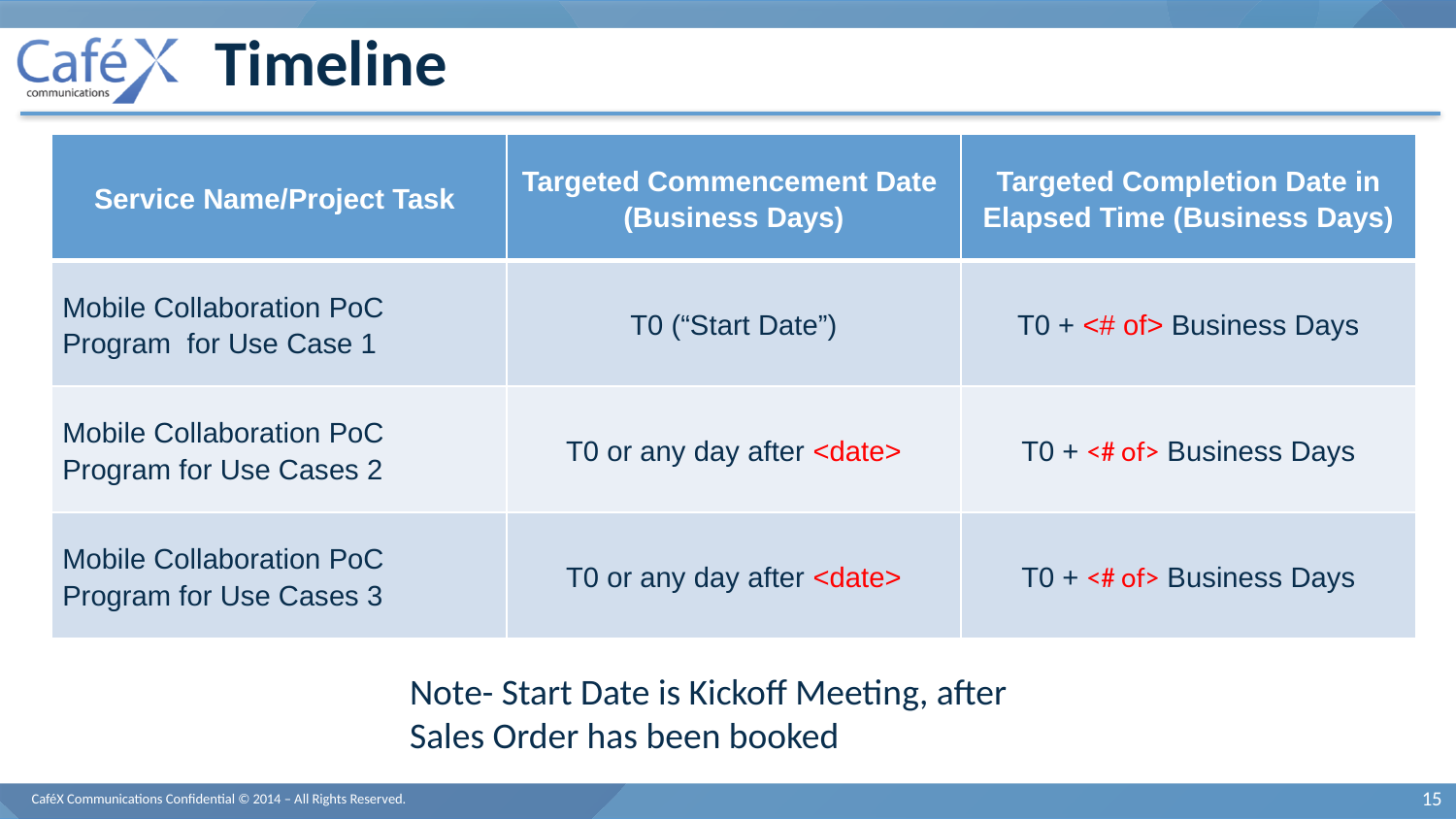

# Timeline
| Service Name/Project Task | Targeted Commencement Date (Business Days) | Targeted Completion Date in Elapsed Time (Business Days) |
| --- | --- | --- |
| Mobile Collaboration PoC Program for Use Case 1 | T0 (“Start Date”) | T0 + <# of> Business Days |
| Mobile Collaboration PoC Program for Use Cases 2 | T0 or any day after <date> | T0 + <# of> Business Days |
| Mobile Collaboration PoC Program for Use Cases 3 | T0 or any day after <date> | T0 + <# of> Business Days |
Note- Start Date is Kickoff Meeting, after Sales Order has been booked
CaféX Communications Confidential © 2014 – All Rights Reserved.
15